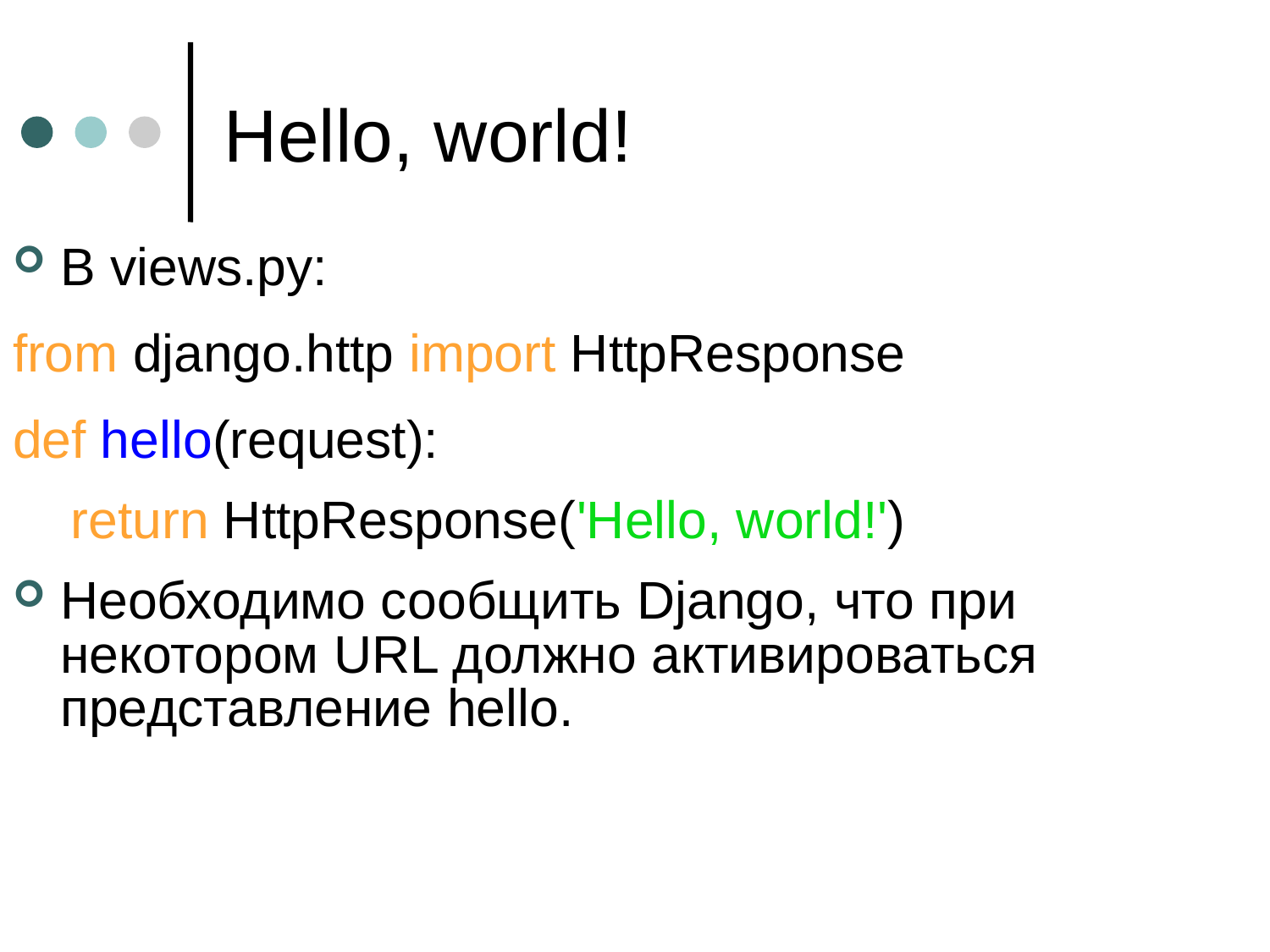

# Hello, world!
В views.py:
from django.http import HttpResponse
def hello(request):
    return HttpResponse('Hello, world!')
Необходимо сообщить Django, что при некотором URL должно активироваться представление hello.